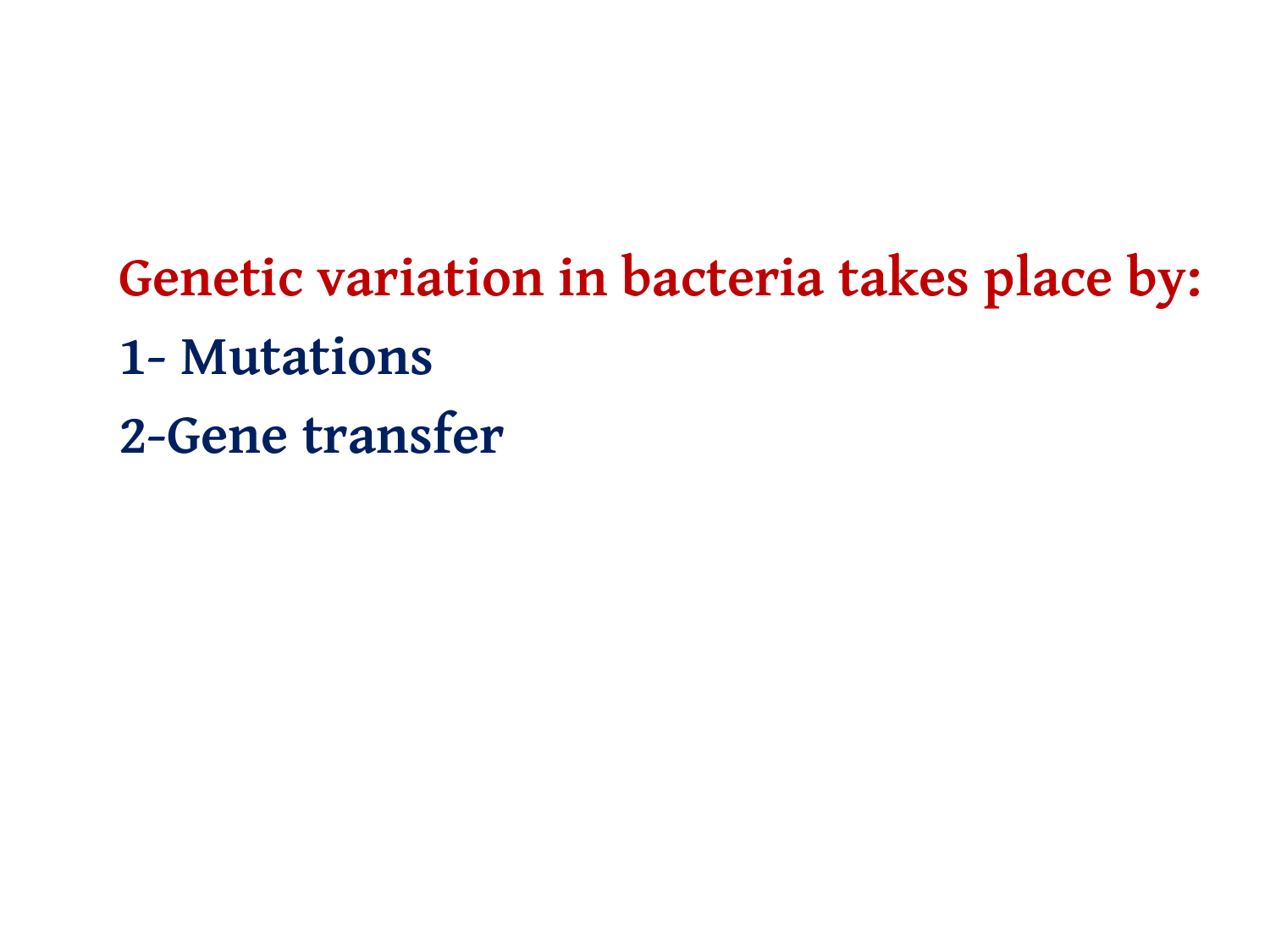

#
Genetic variation in bacteria takes place by:
1- Mutations
2-Gene transfer